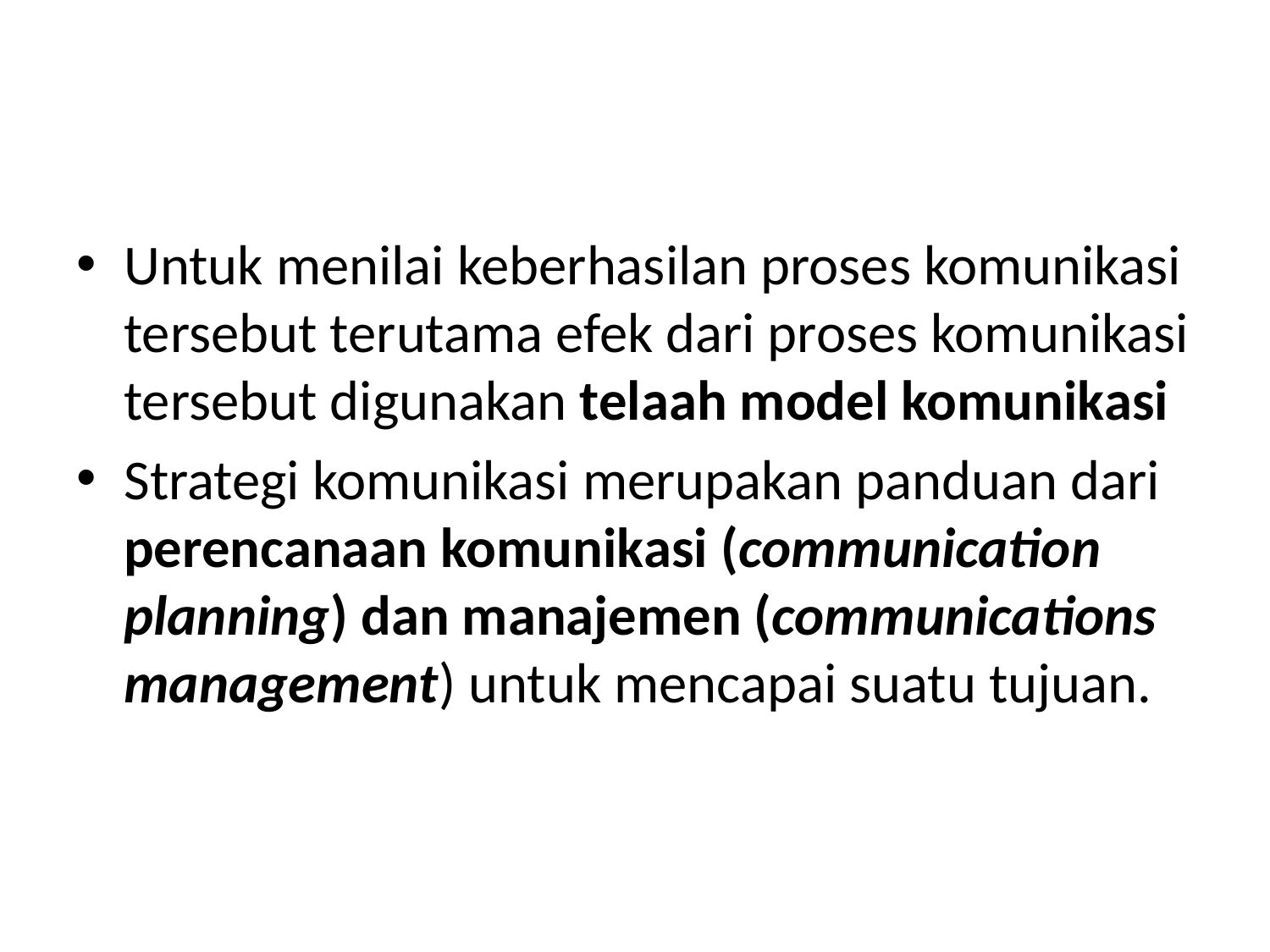

#
Untuk menilai keberhasilan proses komunikasi tersebut terutama efek dari proses komunikasi tersebut digunakan telaah model komunikasi
Strategi komunikasi merupakan panduan dari perencanaan komunikasi (communication planning) dan manajemen (communications management) untuk mencapai suatu tujuan.